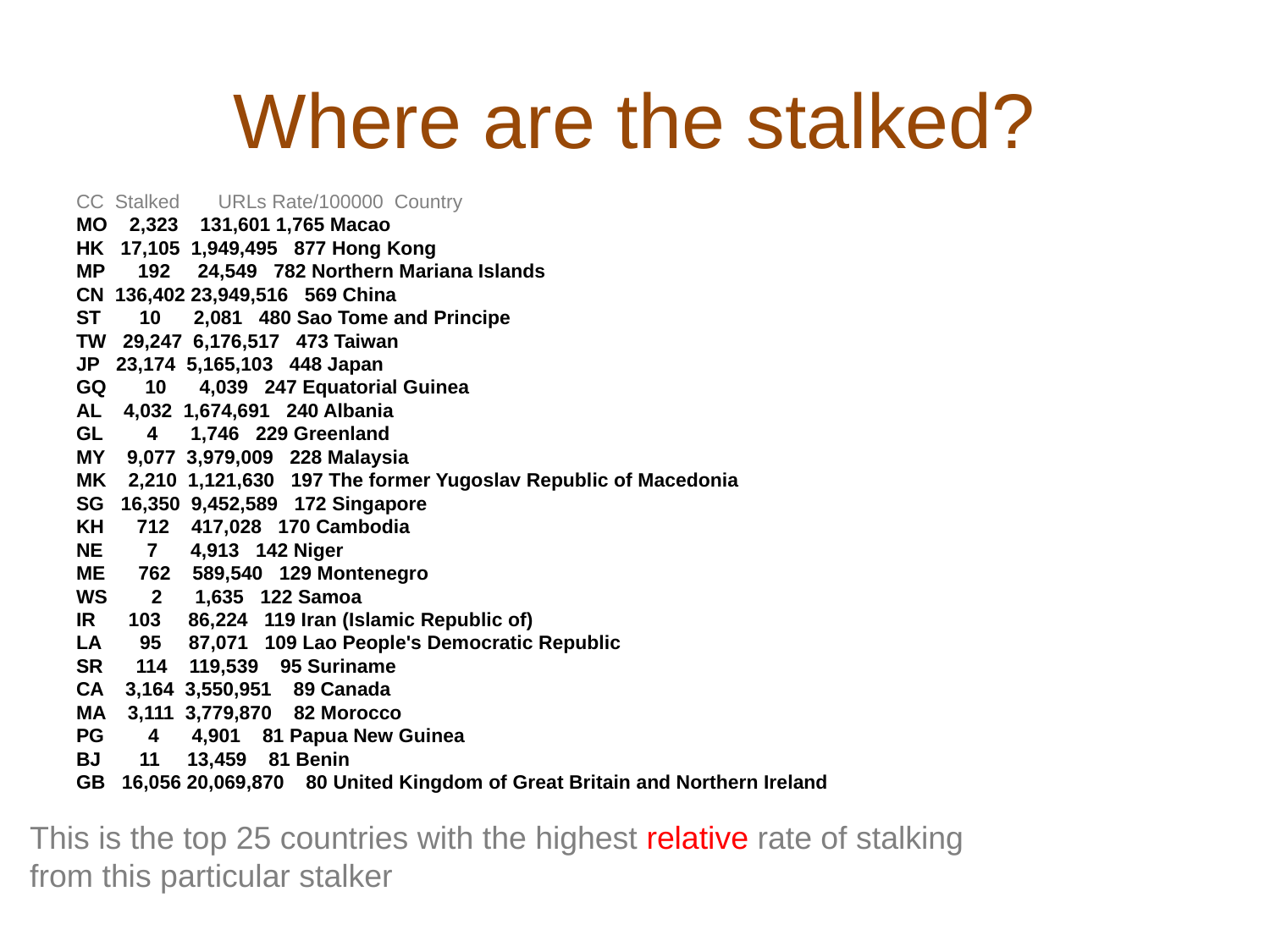

# Where are the stalked?
CC  Stalked       URLs Rate/100000  Country
MO    2,323    131,601 1,765 Macao
HK   17,105  1,949,495   877 Hong Kong
MP      192     24,549   782 Northern Mariana Islands
CN  136,402 23,949,516   569 China
ST       10      2,081   480 Sao Tome and Principe
TW   29,247  6,176,517   473 Taiwan
JP   23,174  5,165,103   448 Japan
GQ       10      4,039   247 Equatorial Guinea
AL    4,032  1,674,691   240 Albania
GL        4      1,746   229 Greenland
MY    9,077  3,979,009   228 Malaysia
MK    2,210  1,121,630   197 The former Yugoslav Republic of Macedonia
SG   16,350  9,452,589   172 Singapore
KH      712    417,028   170 Cambodia
NE        7      4,913   142 Niger
ME      762    589,540   129 Montenegro
WS        2      1,635   122 Samoa
IR      103     86,224   119 Iran (Islamic Republic of)
LA       95     87,071   109 Lao People's Democratic Republic
SR      114    119,539    95 Suriname
CA    3,164  3,550,951    89 Canada
MA    3,111  3,779,870    82 Morocco
PG        4      4,901    81 Papua New Guinea
BJ       11     13,459    81 Benin
GB   16,056 20,069,870    80 United Kingdom of Great Britain and Northern Ireland

This is the top 25 countries with the highest relative rate of stalking
from this particular stalker